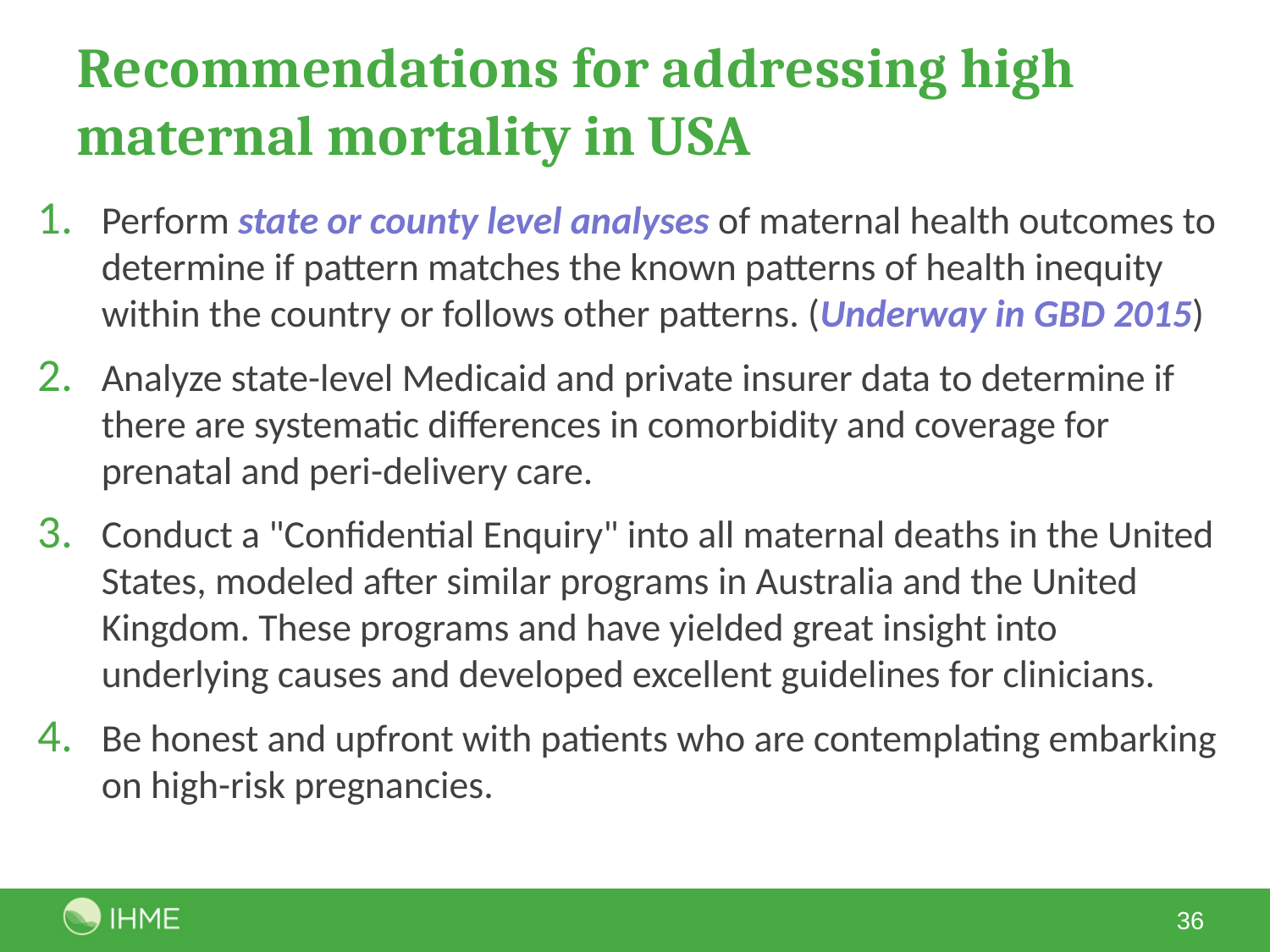

# Recommendations for addressing high maternal mortality in USA
Perform state or county level analyses of maternal health outcomes to determine if pattern matches the known patterns of health inequity within the country or follows other patterns. (Underway in GBD 2015)
Analyze state-level Medicaid and private insurer data to determine if there are systematic differences in comorbidity and coverage for prenatal and peri-delivery care.
Conduct a "Confidential Enquiry" into all maternal deaths in the United States, modeled after similar programs in Australia and the United Kingdom. These programs and have yielded great insight into underlying causes and developed excellent guidelines for clinicians.
Be honest and upfront with patients who are contemplating embarking on high-risk pregnancies.

36